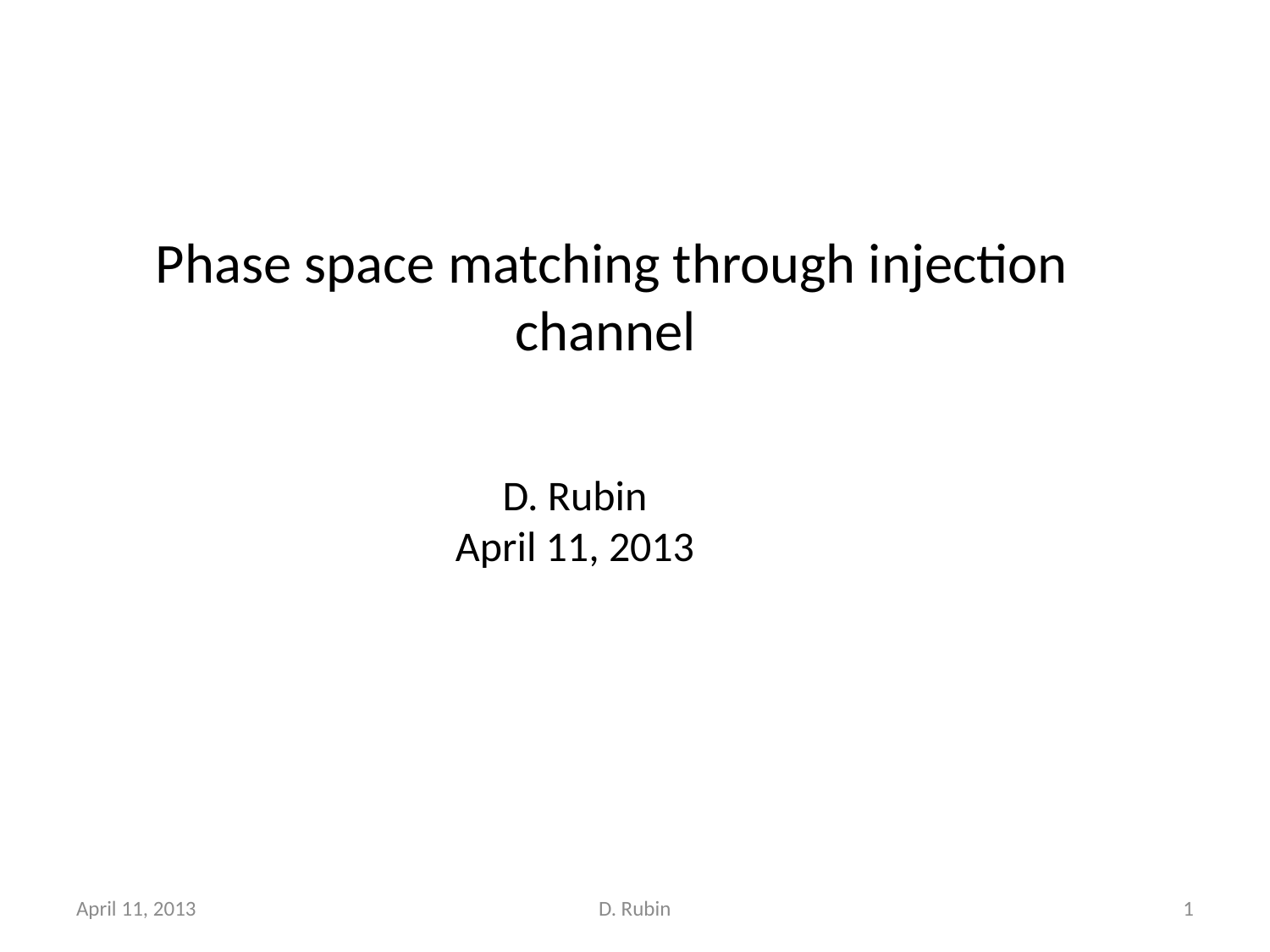

Phase space matching through injection channel
D. Rubin
April 11, 2013
April 11, 2013
D. Rubin
1